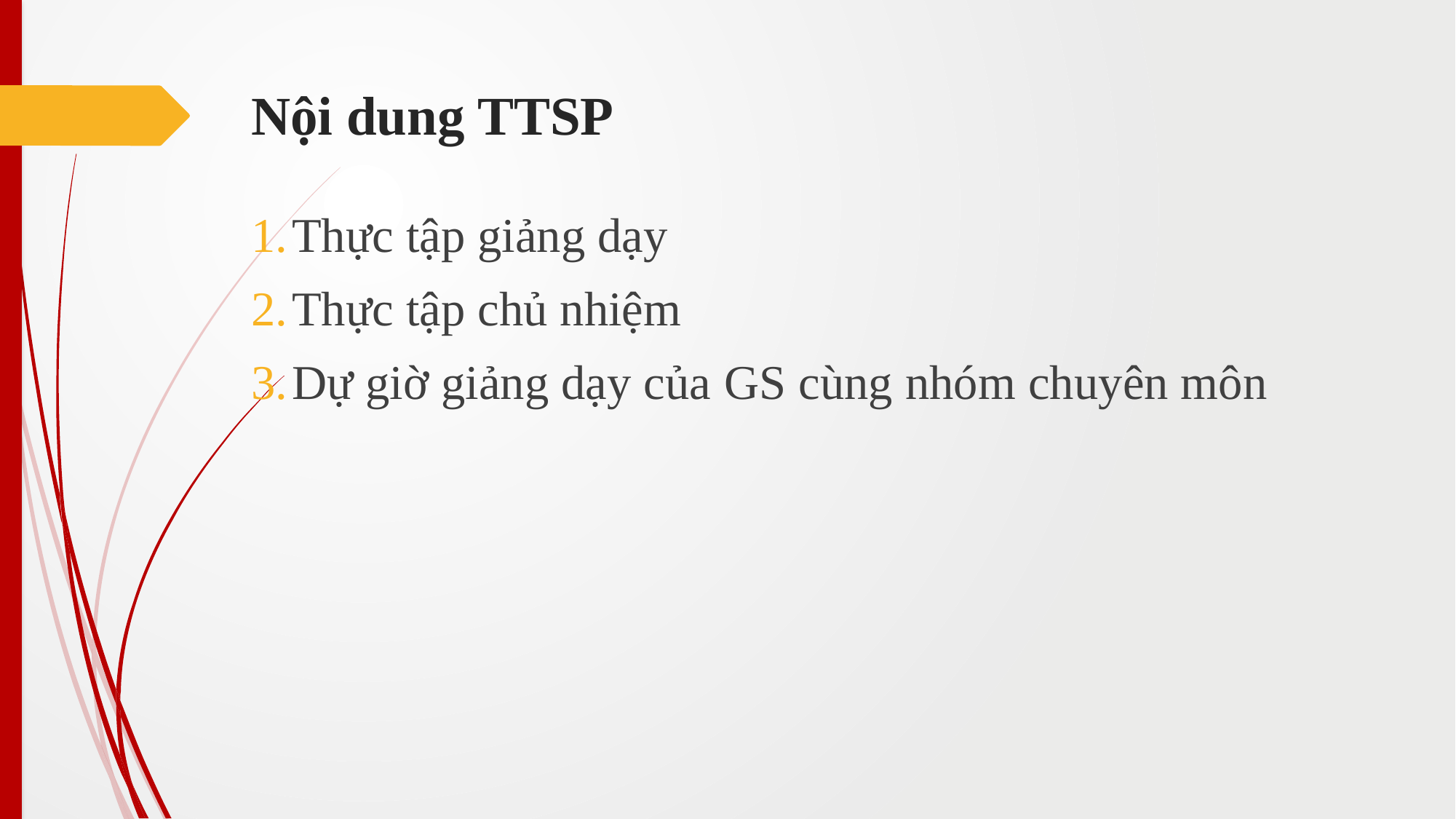

# Nội dung TTSP
Thực tập giảng dạy
Thực tập chủ nhiệm
Dự giờ giảng dạy của GS cùng nhóm chuyên môn